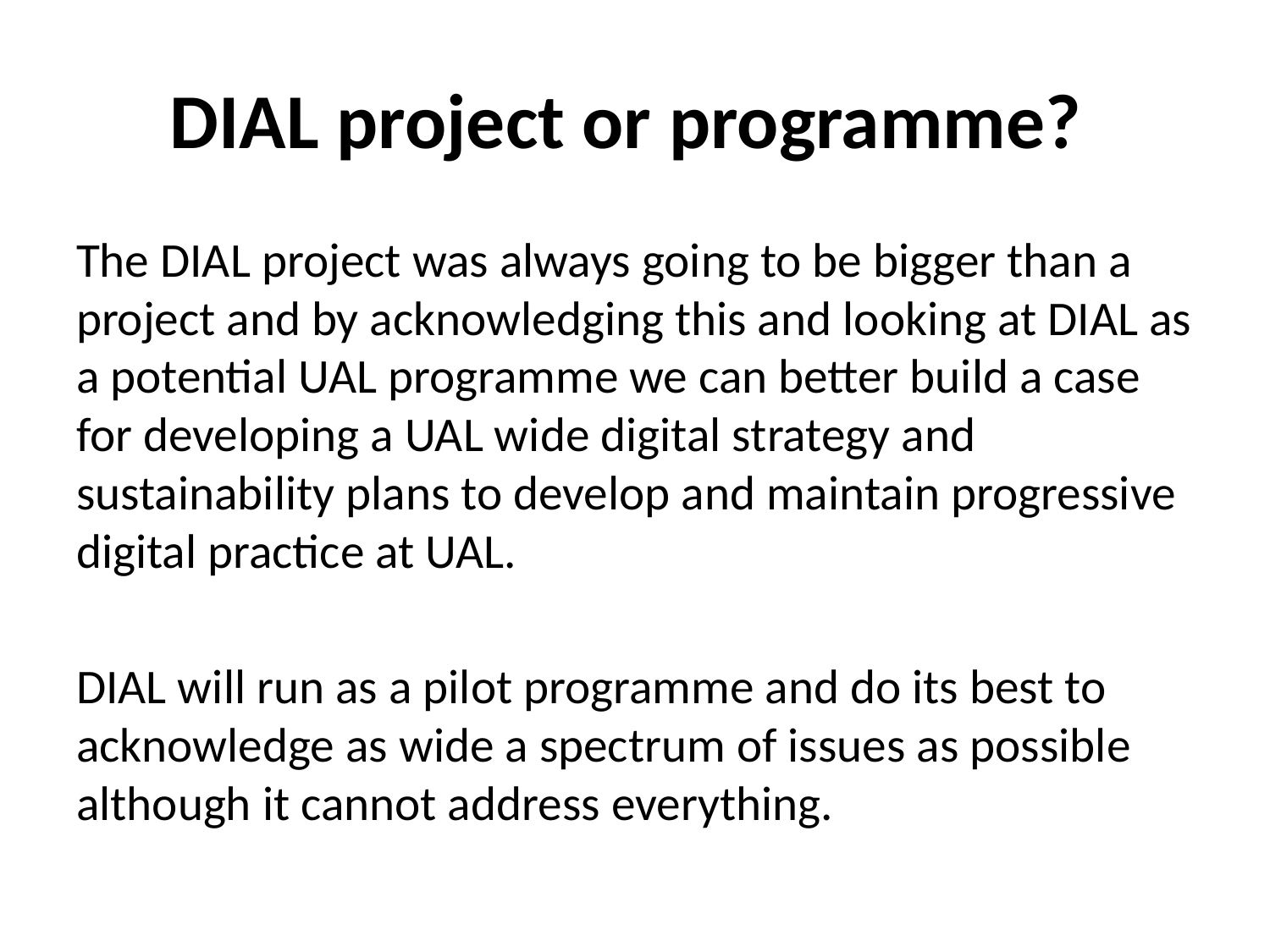

# DIAL project or programme?
The DIAL project was always going to be bigger than a project and by acknowledging this and looking at DIAL as a potential UAL programme we can better build a case for developing a UAL wide digital strategy and sustainability plans to develop and maintain progressive digital practice at UAL.

DIAL will run as a pilot programme and do its best to acknowledge as wide a spectrum of issues as possible although it cannot address everything.